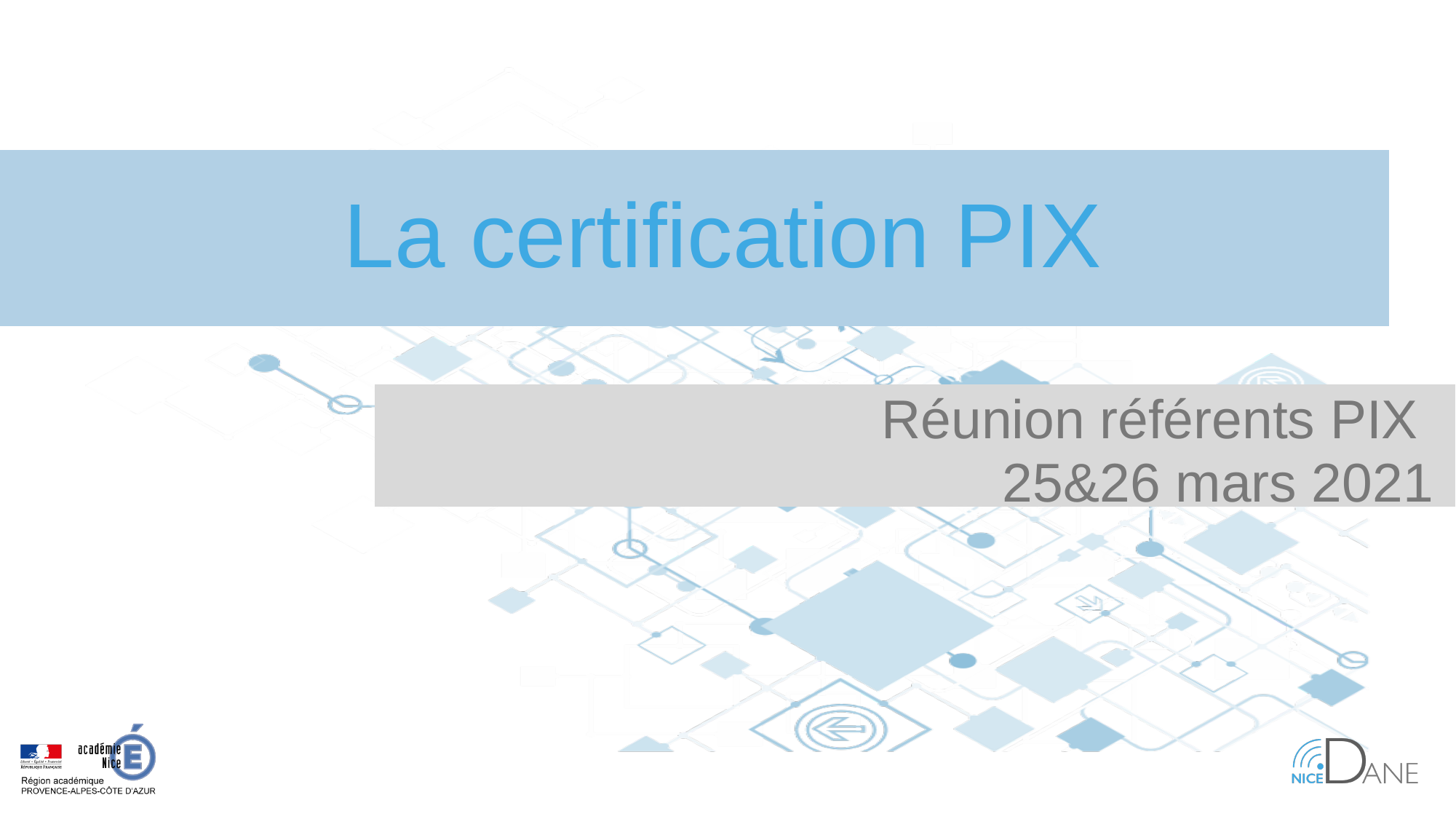

La certification PIX
Réunion référents PIX
 25&26 mars 2021